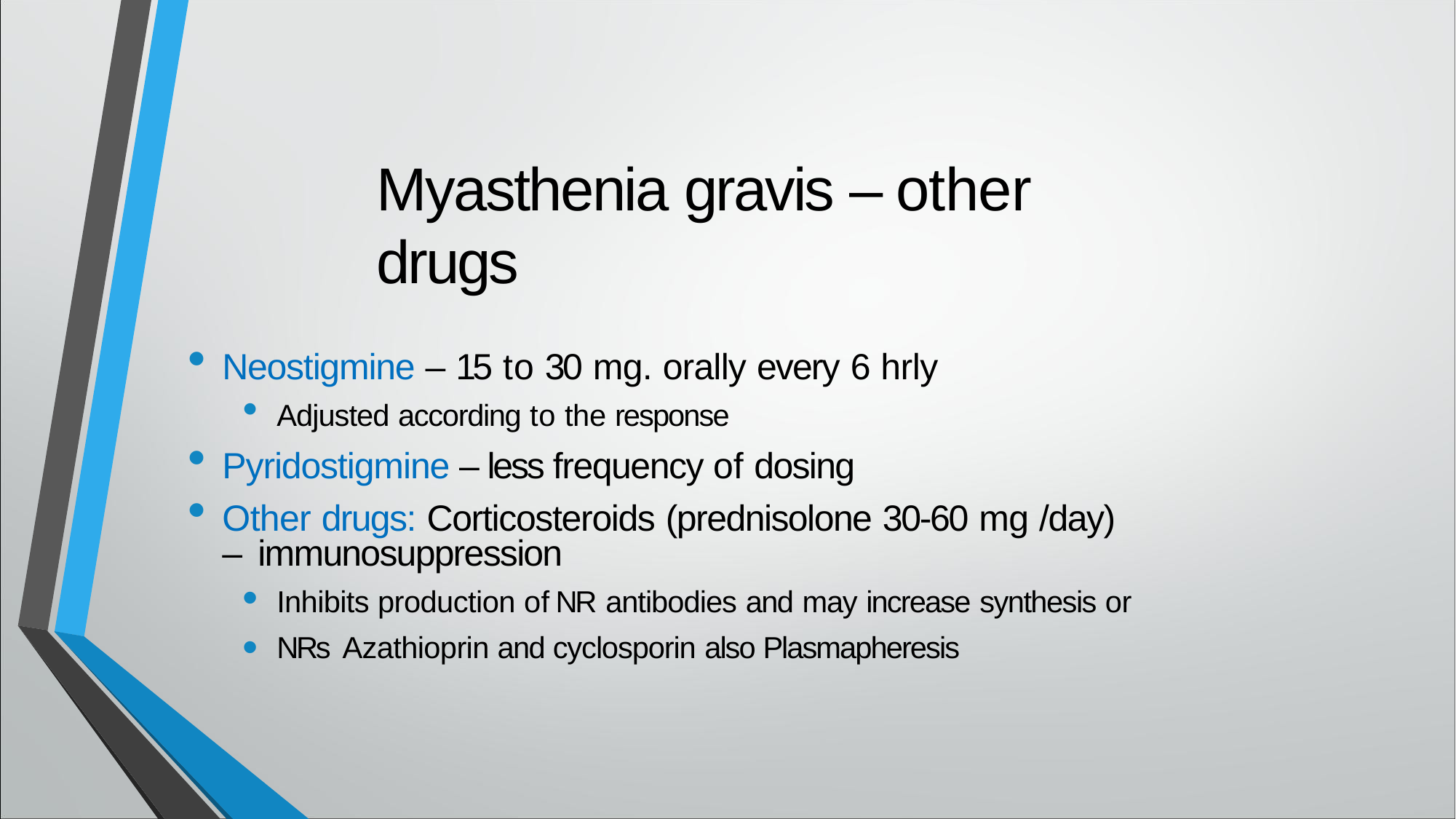

# Myasthenia gravis – other drugs
Neostigmine – 15 to 30 mg. orally every 6 hrly
Adjusted according to the response
Pyridostigmine – less frequency of dosing
Other drugs: Corticosteroids (prednisolone 30-60 mg /day) –  immunosuppression
•
•
Inhibits production of NR antibodies and may increase synthesis or NRs  Azathioprin and cyclosporin also Plasmapheresis